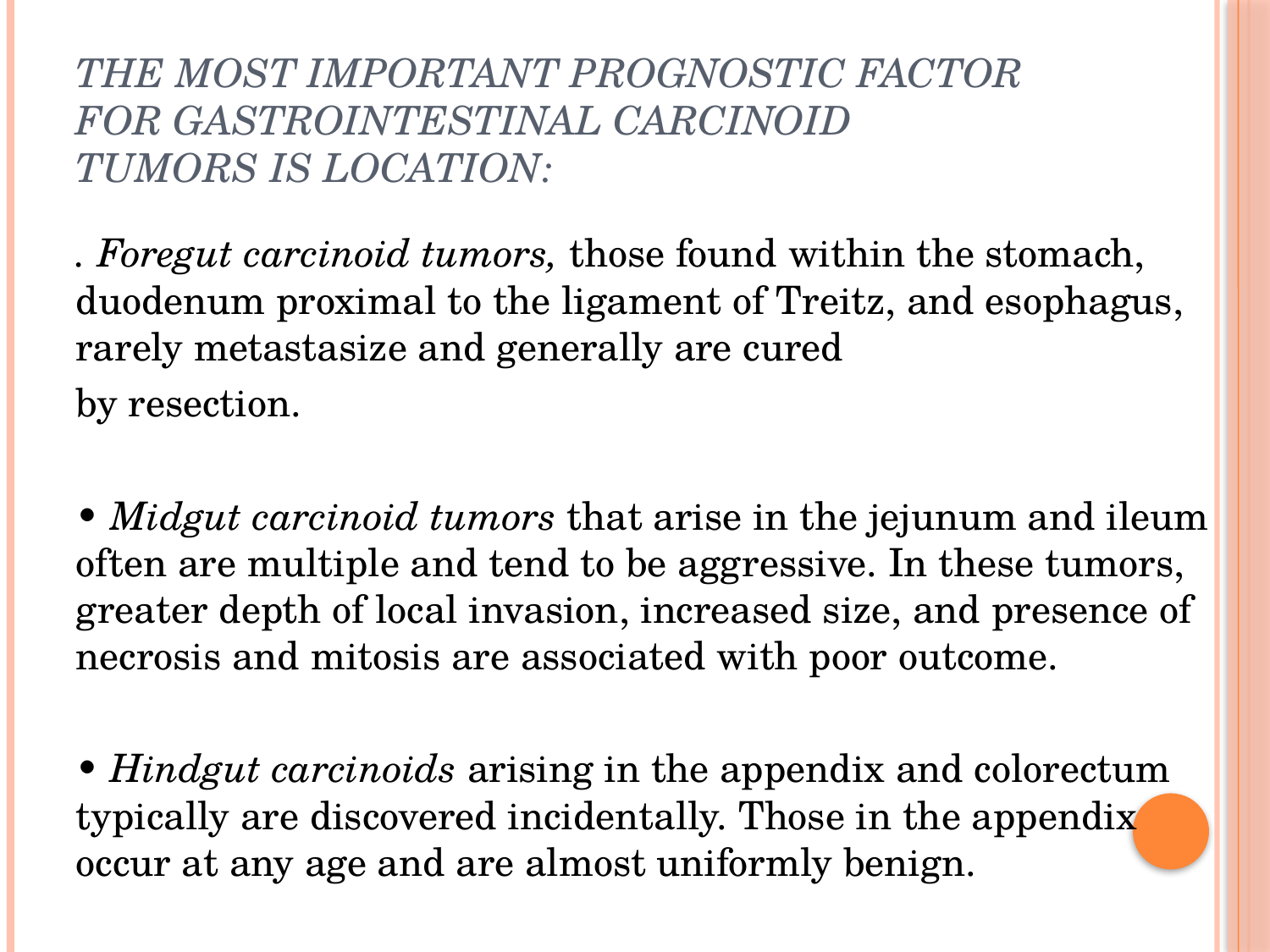

# The most important prognostic factor for gastrointestinal carcinoid tumors is location:
. Foregut carcinoid tumors, those found within the stomach, duodenum proximal to the ligament of Treitz, and esophagus, rarely metastasize and generally are cured
by resection.

• Midgut carcinoid tumors that arise in the jejunum and ileum often are multiple and tend to be aggressive. In these tumors, greater depth of local invasion, increased size, and presence of necrosis and mitosis are associated with poor outcome.

• Hindgut carcinoids arising in the appendix and colorectum typically are discovered incidentally. Those in the appendix occur at any age and are almost uniformly benign.